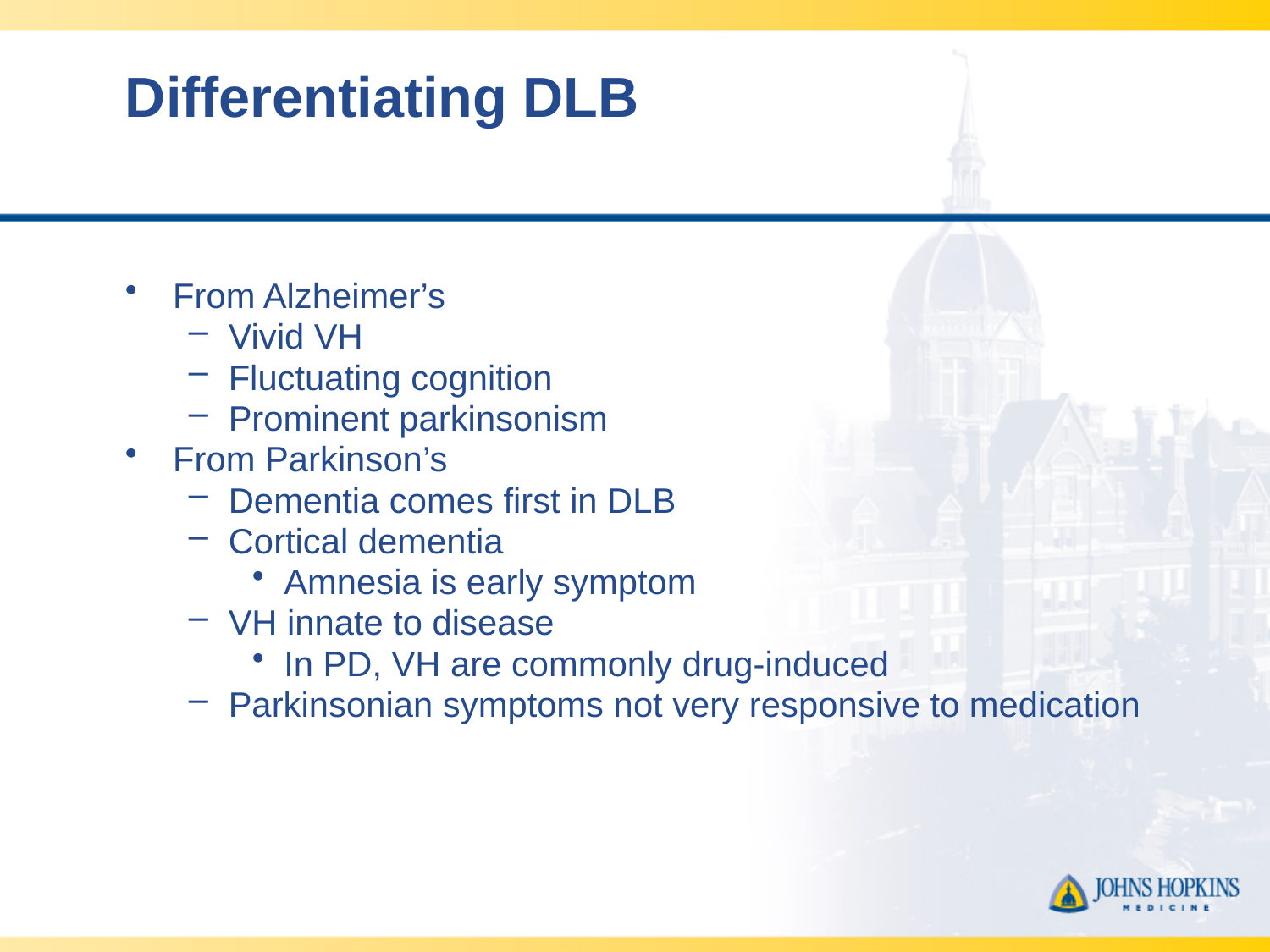

# Differentiating DLB
From Alzheimer’s
Vivid VH
Fluctuating cognition
Prominent parkinsonism
From Parkinson’s
Dementia comes first in DLB
Cortical dementia
Amnesia is early symptom
VH innate to disease
In PD, VH are commonly drug-induced
Parkinsonian symptoms not very responsive to medication